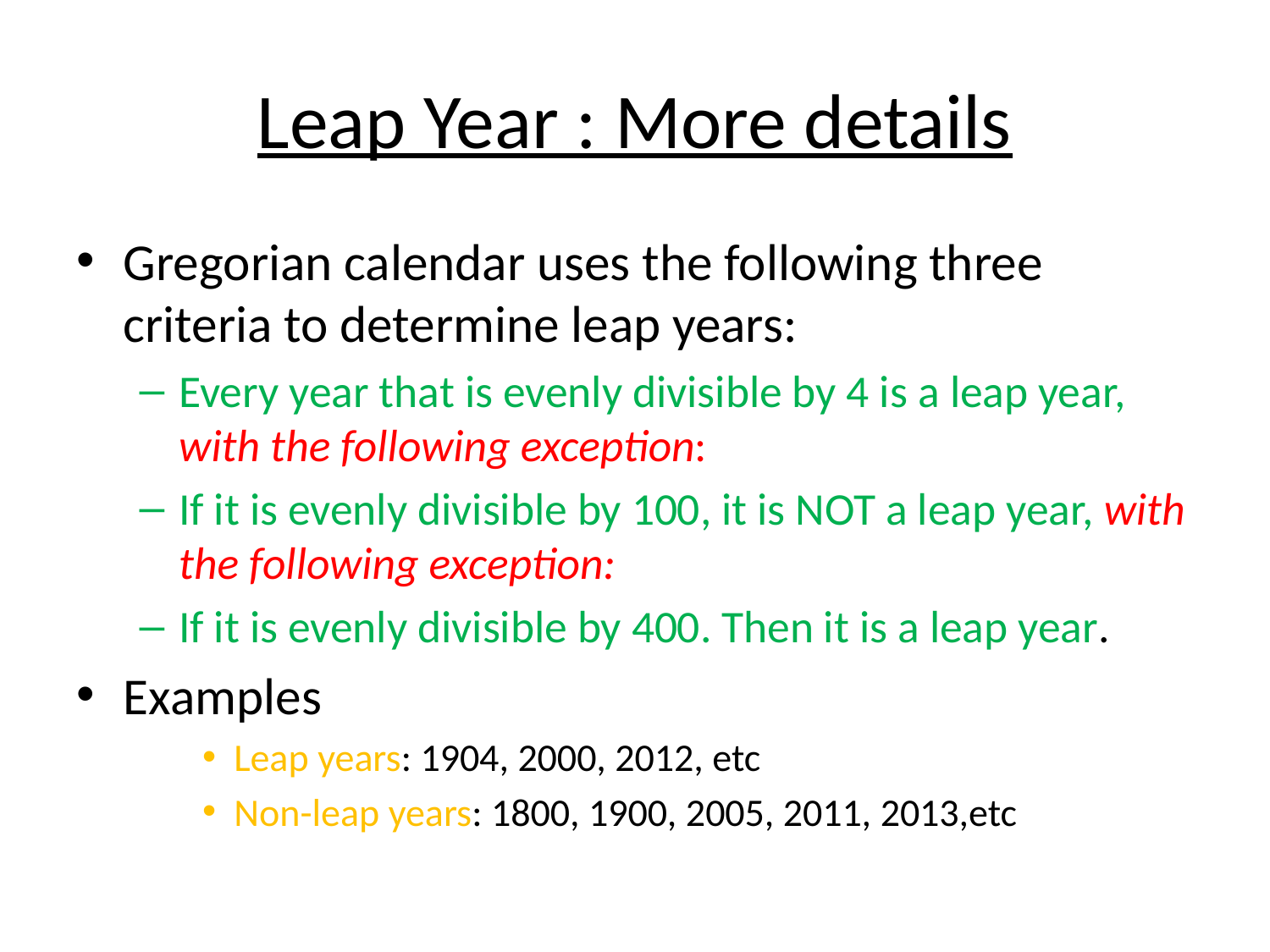

# Leap Year : More details
Gregorian calendar uses the following three criteria to determine leap years:
Every year that is evenly divisible by 4 is a leap year, with the following exception:
If it is evenly divisible by 100, it is NOT a leap year, with the following exception:
If it is evenly divisible by 400. Then it is a leap year.
Examples
Leap years: 1904, 2000, 2012, etc
Non-leap years: 1800, 1900, 2005, 2011, 2013,etc